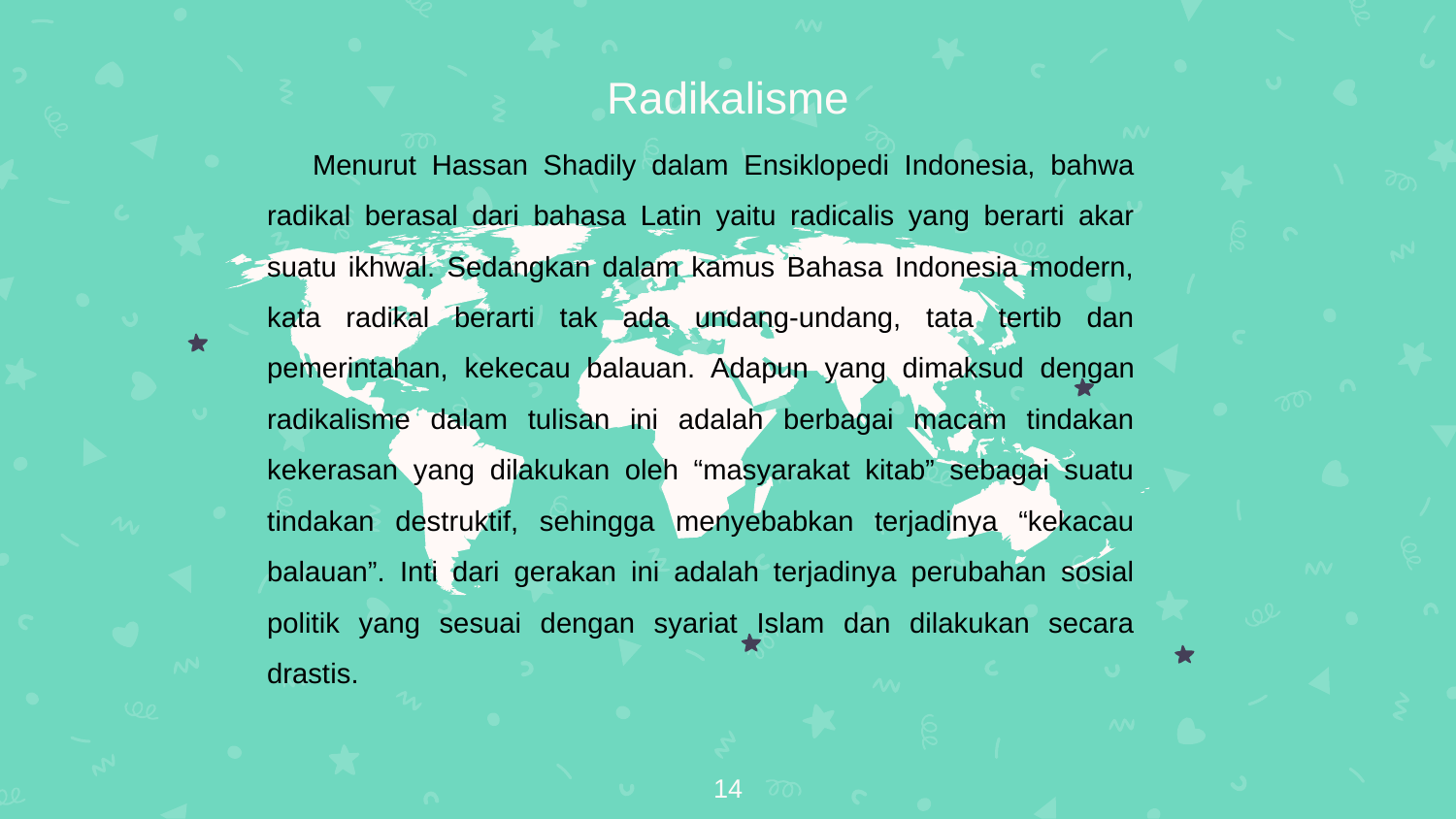

Radikalisme
Menurut Hassan Shadily dalam Ensiklopedi Indonesia, bahwa radikal berasal dari bahasa Latin yaitu radicalis yang berarti akar suatu ikhwal. Sedangkan dalam kamus Bahasa Indonesia modern, kata radikal berarti tak ada undang-undang, tata tertib dan pemerintahan, kekecau balauan. Adapun yang dimaksud dengan radikalisme dalam tulisan ini adalah berbagai macam tindakan kekerasan yang dilakukan oleh “masyarakat kitab” sebagai suatu tindakan destruktif, sehingga menyebabkan terjadinya “kekacau balauan”. Inti dari gerakan ini adalah terjadinya perubahan sosial politik yang sesuai dengan syariat Islam dan dilakukan secara drastis.

14